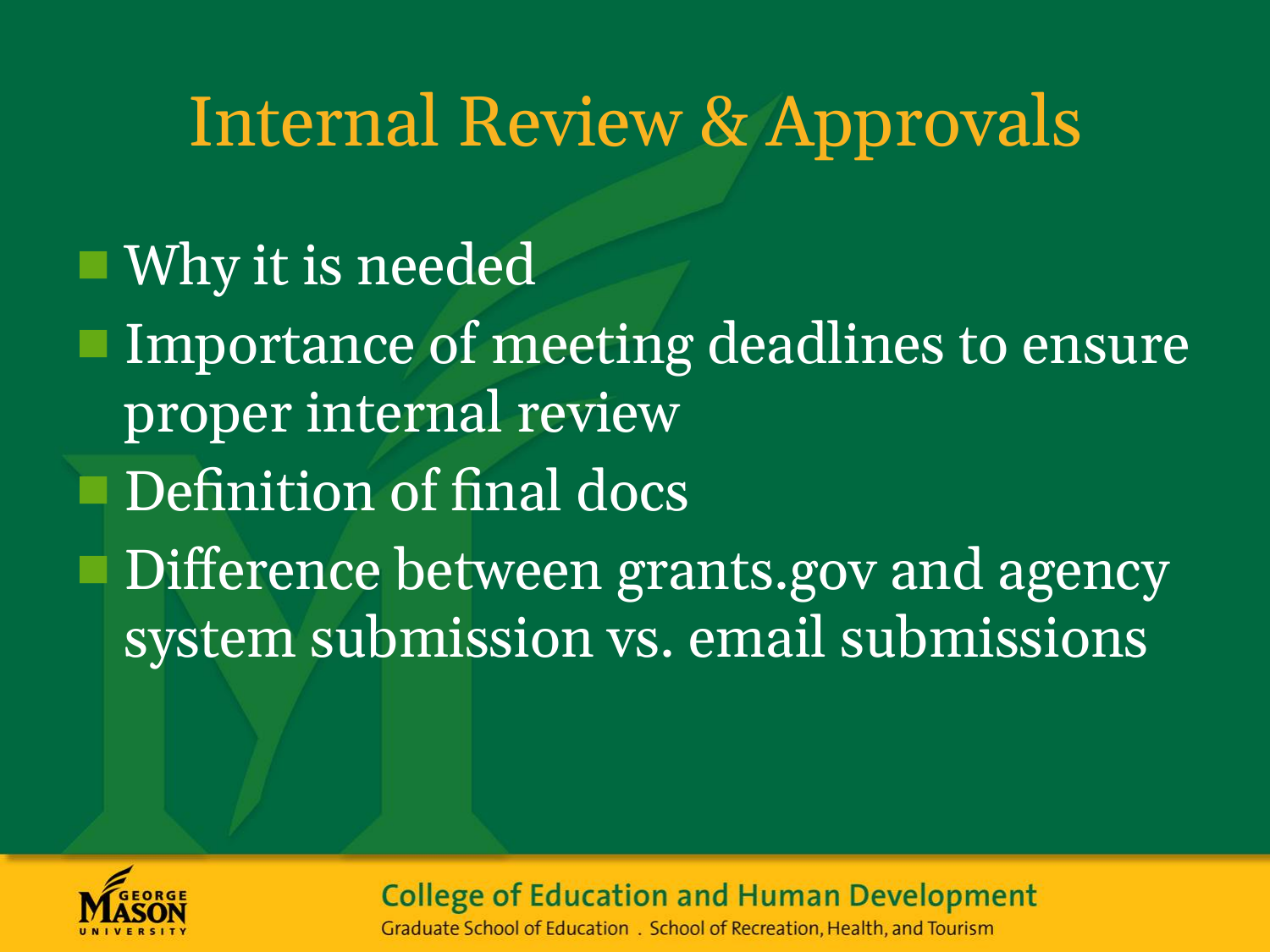

# Internal Review & Approvals
Why it is needed
Importance of meeting deadlines to ensure proper internal review
Definition of final docs
Difference between grants.gov and agency system submission vs. email submissions